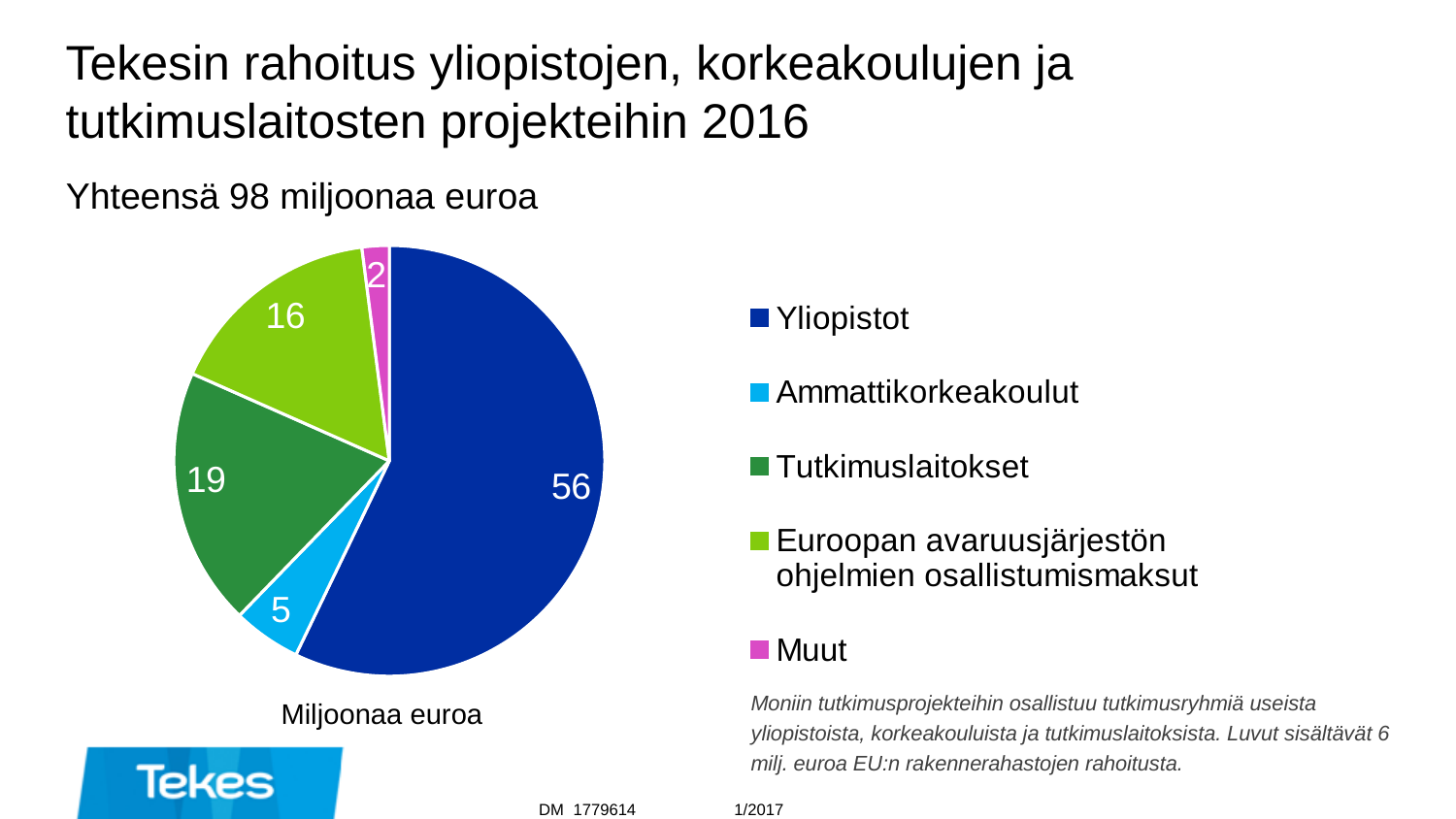

Tekesin rahoitus yliopistojen, korkeakoulujen ja tutkimuslaitosten projekteihin 2016
Yhteensä 98 miljoonaa euroa

### Chart

| Category | Rahoitus |
|---|---|
| Yliopistot | 56.0 |
| Ammattikorkeakoulut | 5.0 |
| Tutkimuslaitokset | 19.0 |
| Euroopan avaruusjärjestön
ohjelmien osallistumismaksut | 16.0 |
| Muut | 2.0 |
Moniin tutkimusprojekteihin osallistuu tutkimusryhmiä useista yliopistoista, korkeakouluista ja tutkimuslaitoksista. Luvut sisältävät 6 milj. euroa EU:n rakennerahastojen rahoitusta.
Miljoonaa euroa
1/2017
DM  1779614